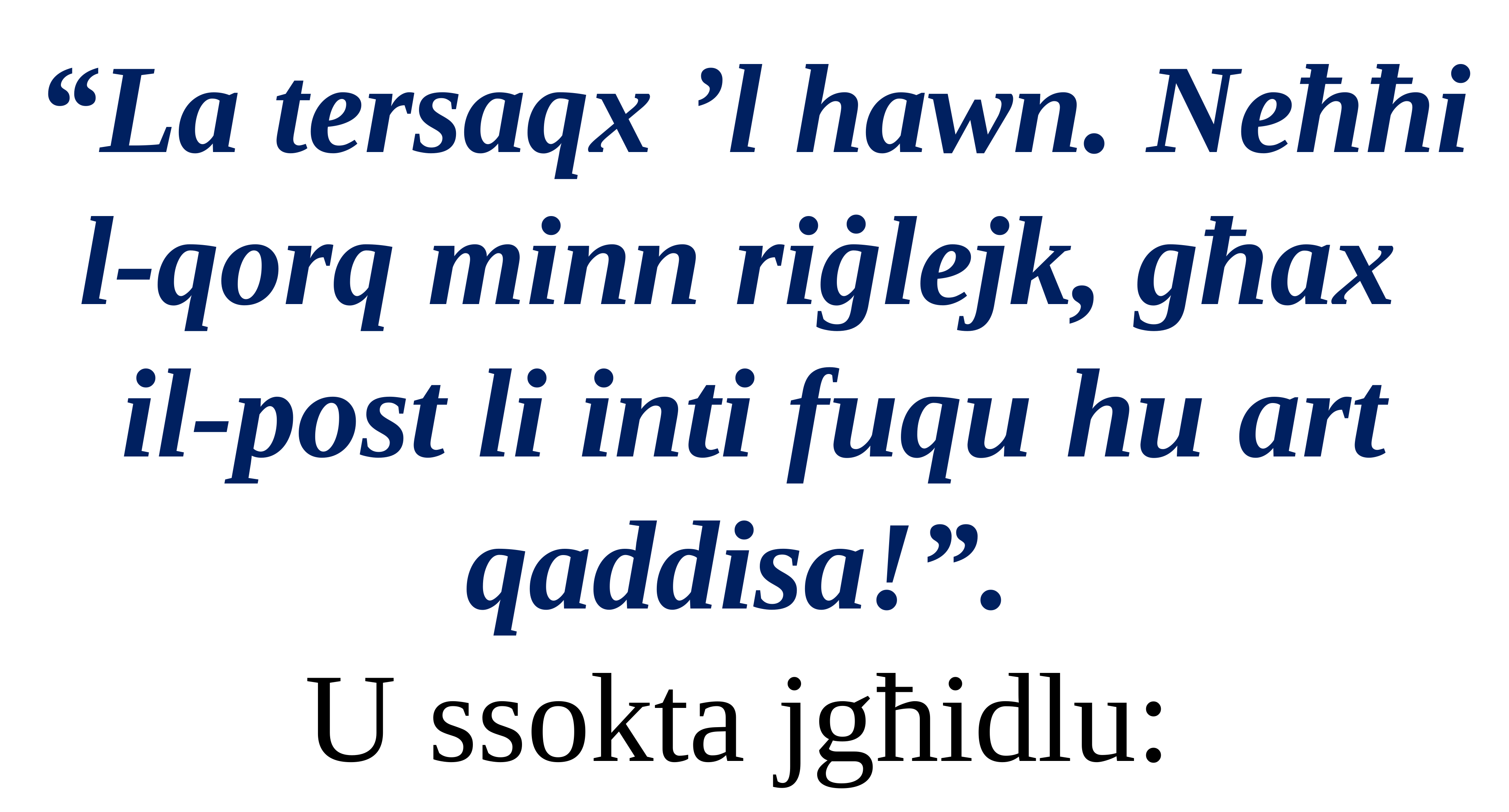

“La tersaqx ’l hawn. Neħħi l-qorq minn riġlejk, għax
il-post li inti fuqu hu art qaddisa!”.
U ssokta jgħidlu: